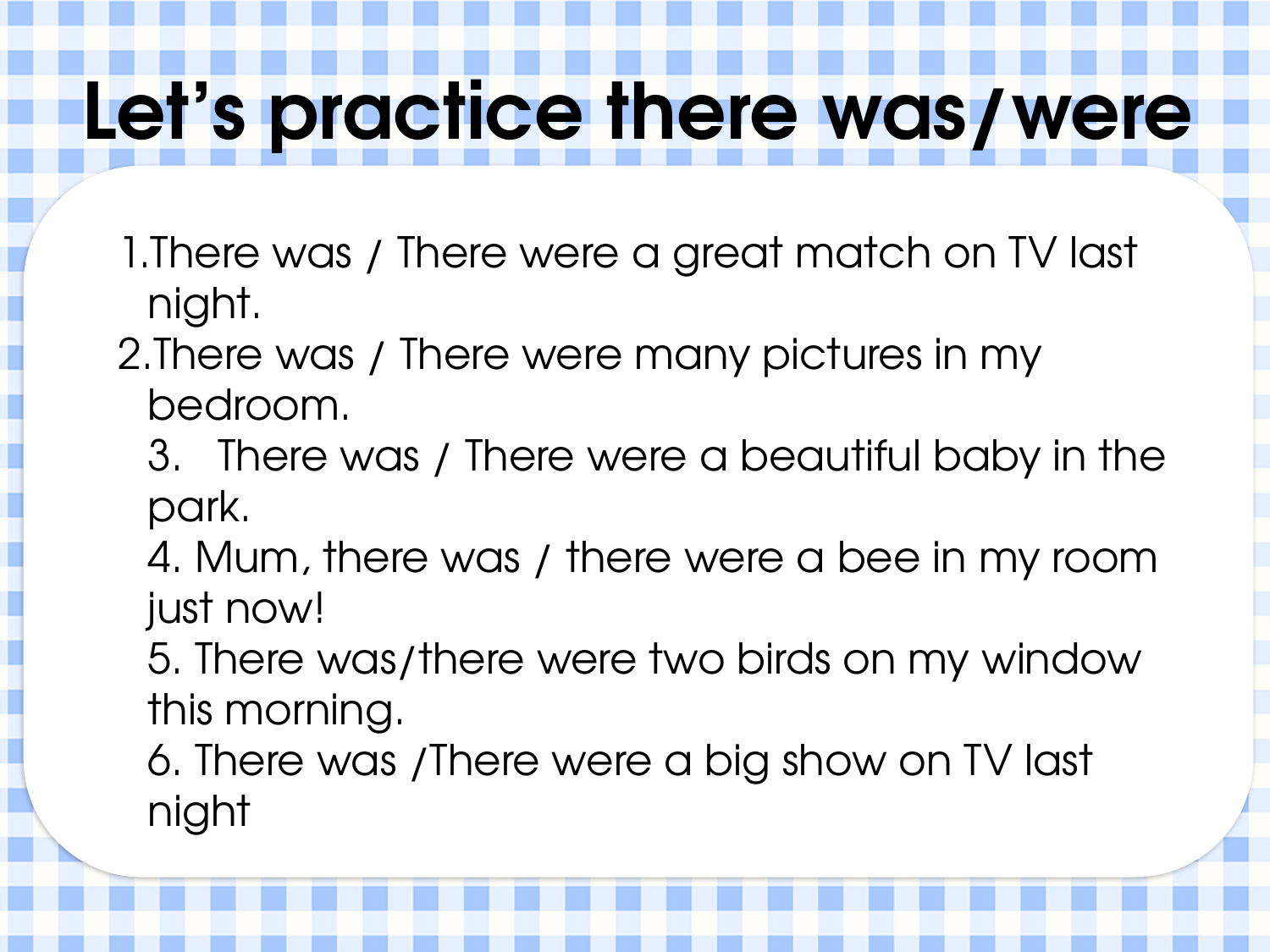

# Let’s practice there was/were

There was / There were a great match on TV last night.
There was / There were many pictures in my bedroom.
3.   There was / There were a beautiful baby in the    park.
4. Mum, there was / there were a bee in my room    just now!
5. There was/there were two birds on my window   this morning.
6. There was /There were a big show on TV last night